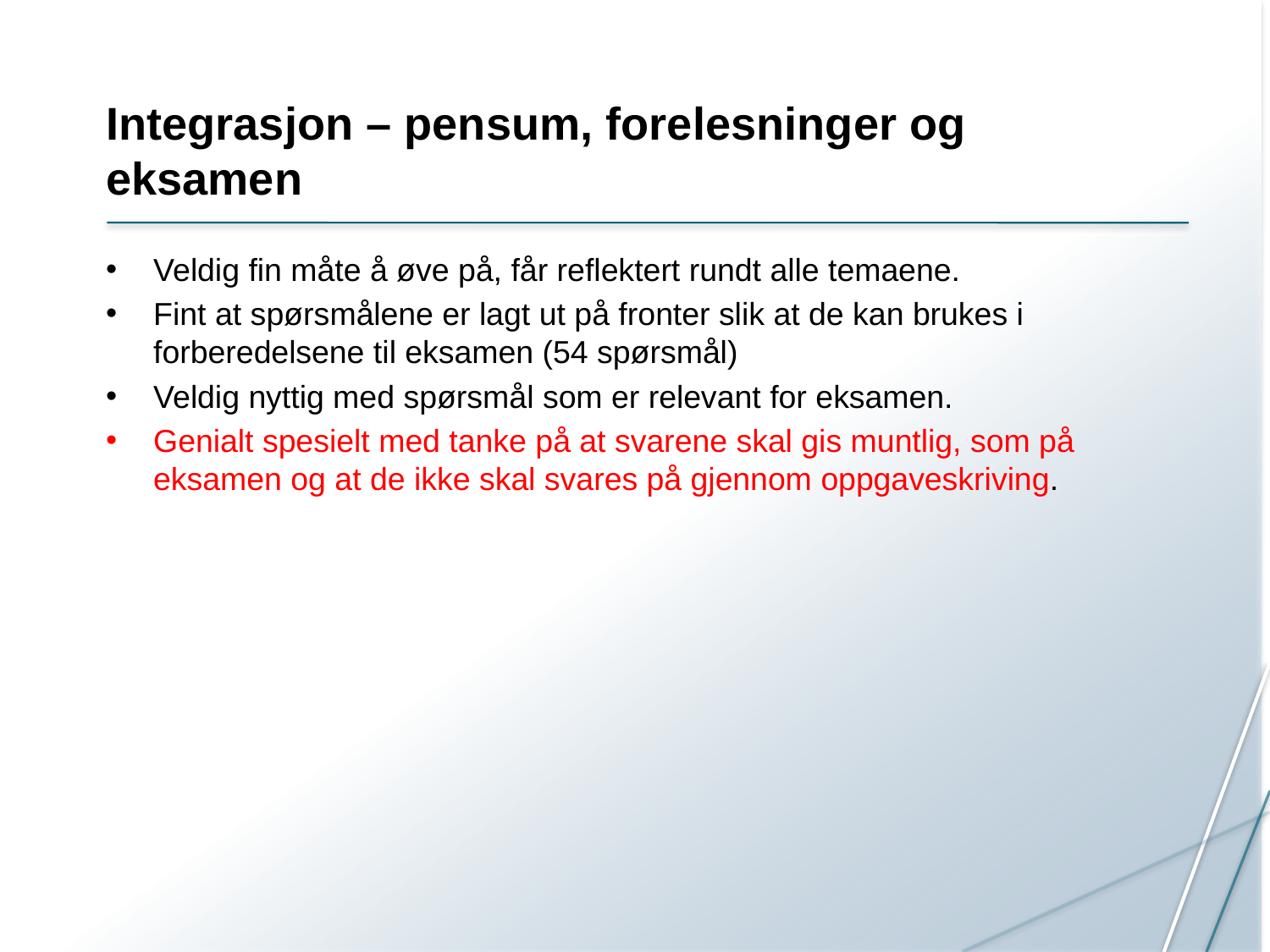

# Integrasjon – pensum, forelesninger og eksamen
Veldig fin måte å øve på, får reflektert rundt alle temaene.
Fint at spørsmålene er lagt ut på fronter slik at de kan brukes i forberedelsene til eksamen (54 spørsmål)
Veldig nyttig med spørsmål som er relevant for eksamen.
Genialt spesielt med tanke på at svarene skal gis muntlig, som på eksamen og at de ikke skal svares på gjennom oppgaveskriving.